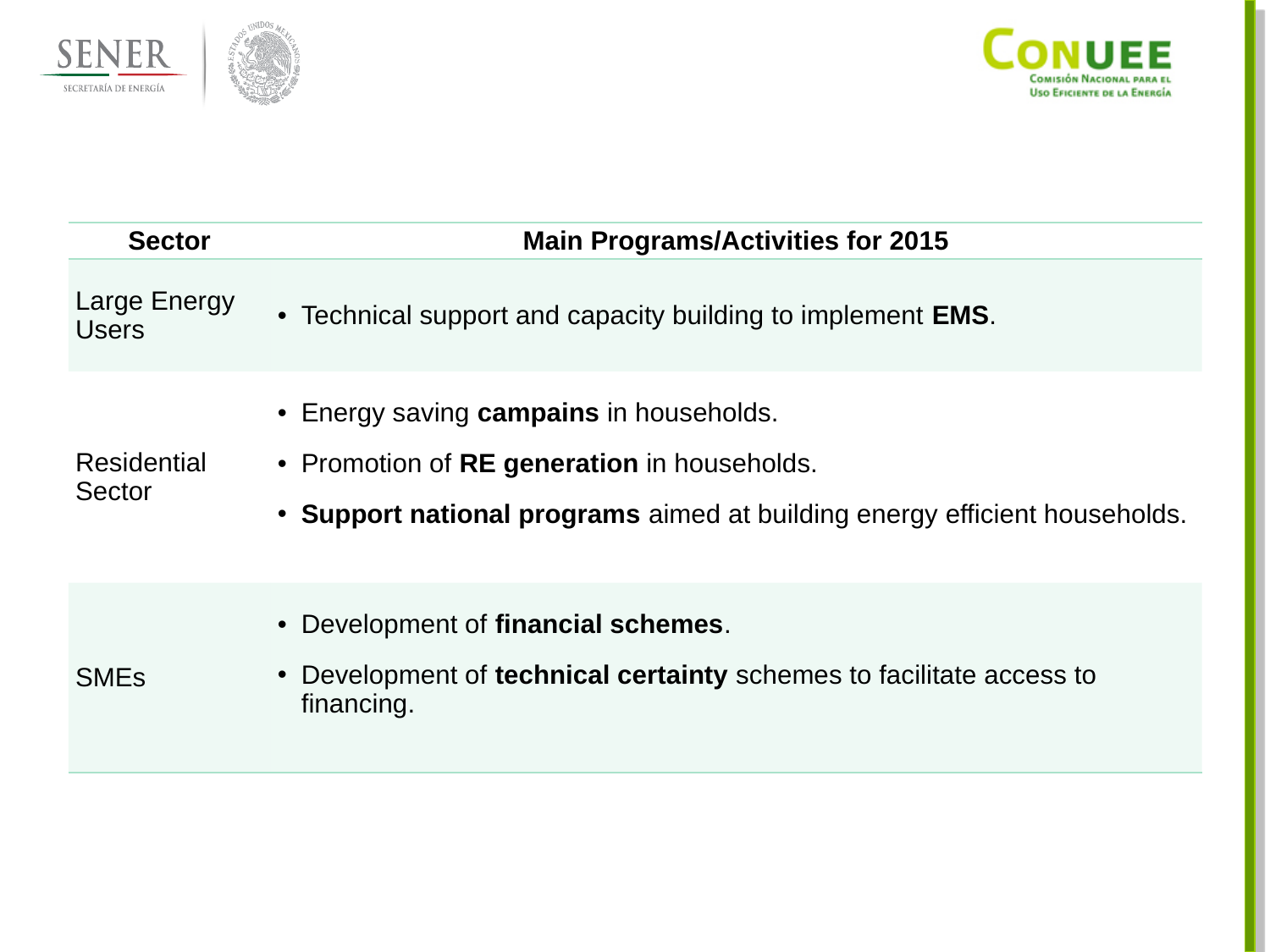

| Sector | Main Programs/Activities for 2015 |
| --- | --- |
| Large Energy Users | Technical support and capacity building to implement EMS. |
| Residential Sector | Energy saving campains in households. Promotion of RE generation in households. Support national programs aimed at building energy efficient households. |
| SMEs | Development of financial schemes. Development of technical certainty schemes to facilitate access to financing. |